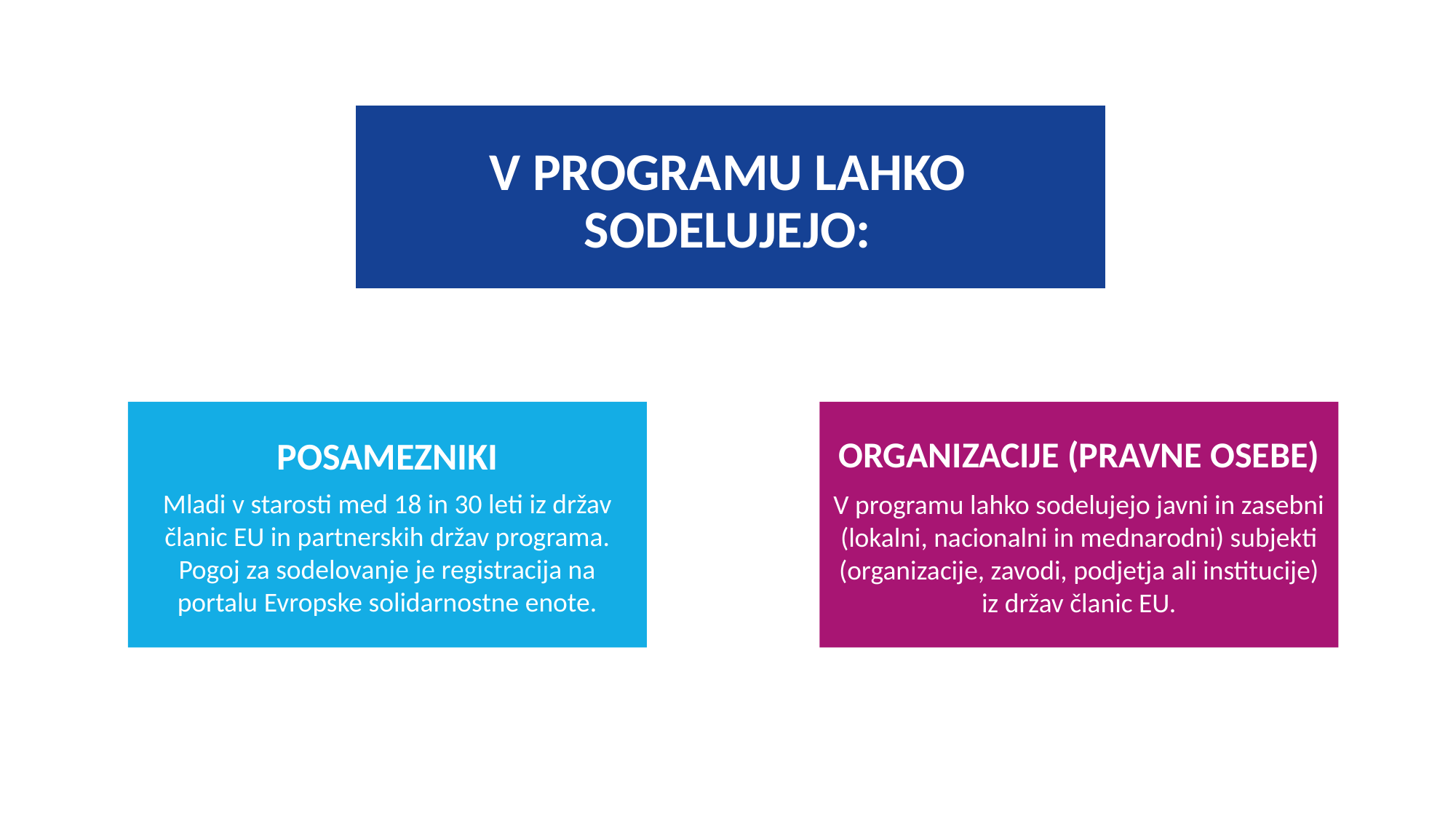

#

V PROGRAMU LAHKO SODELUJEJO:
POSAMEZNIKI

Mladi v starosti med 18 in 30 leti iz držav članic EU in partnerskih držav programa. Pogoj za sodelovanje je registracija na portalu Evropske solidarnostne enote.
ORGANIZACIJE (PRAVNE OSEBE)
V programu lahko sodelujejo javni in zasebni (lokalni, nacionalni in mednarodni) subjekti (organizacije, zavodi, podjetja ali institucije) iz držav članic EU.